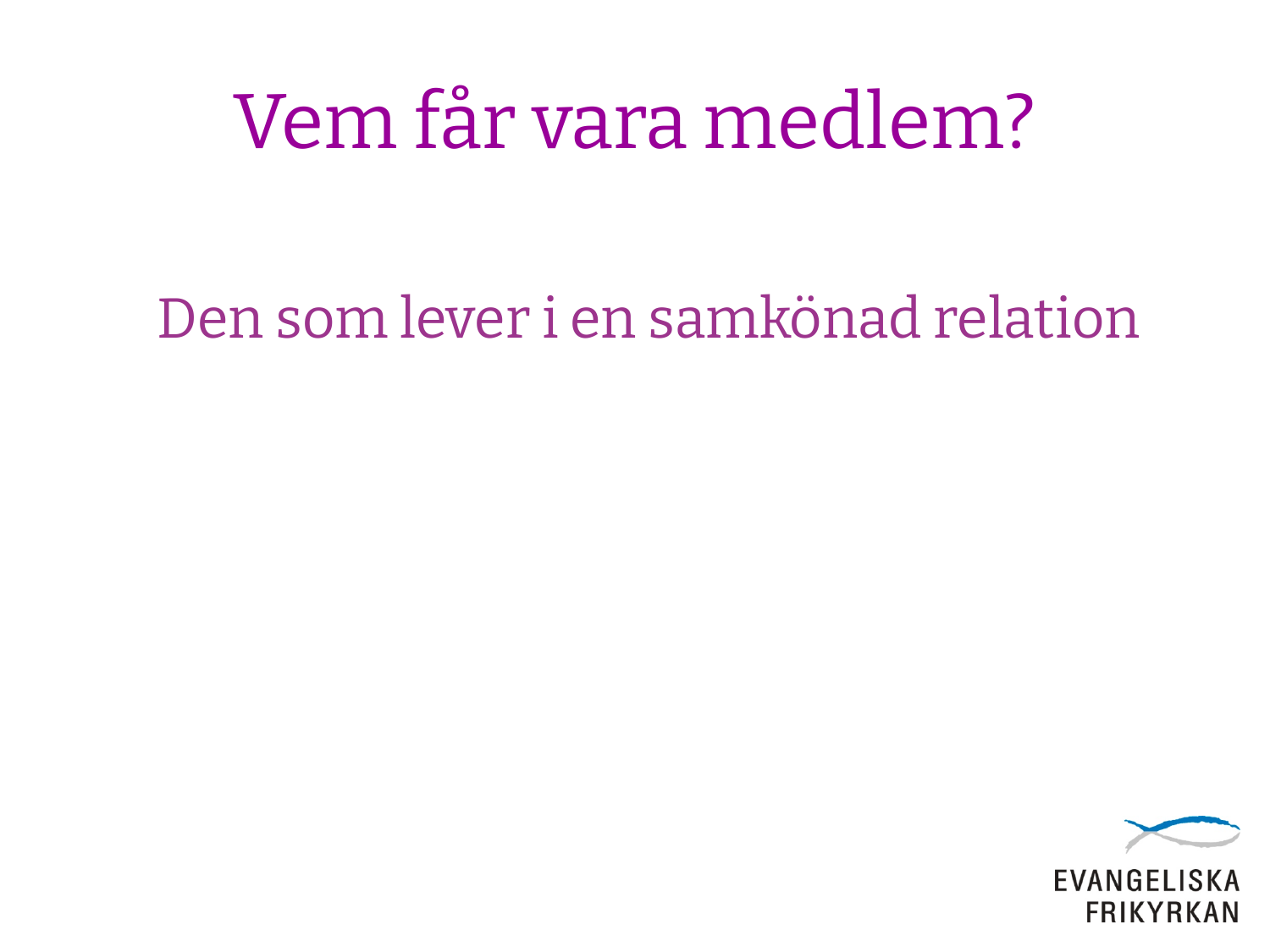

# Vem får vara medlem?

Den som lever i en samkönad relation